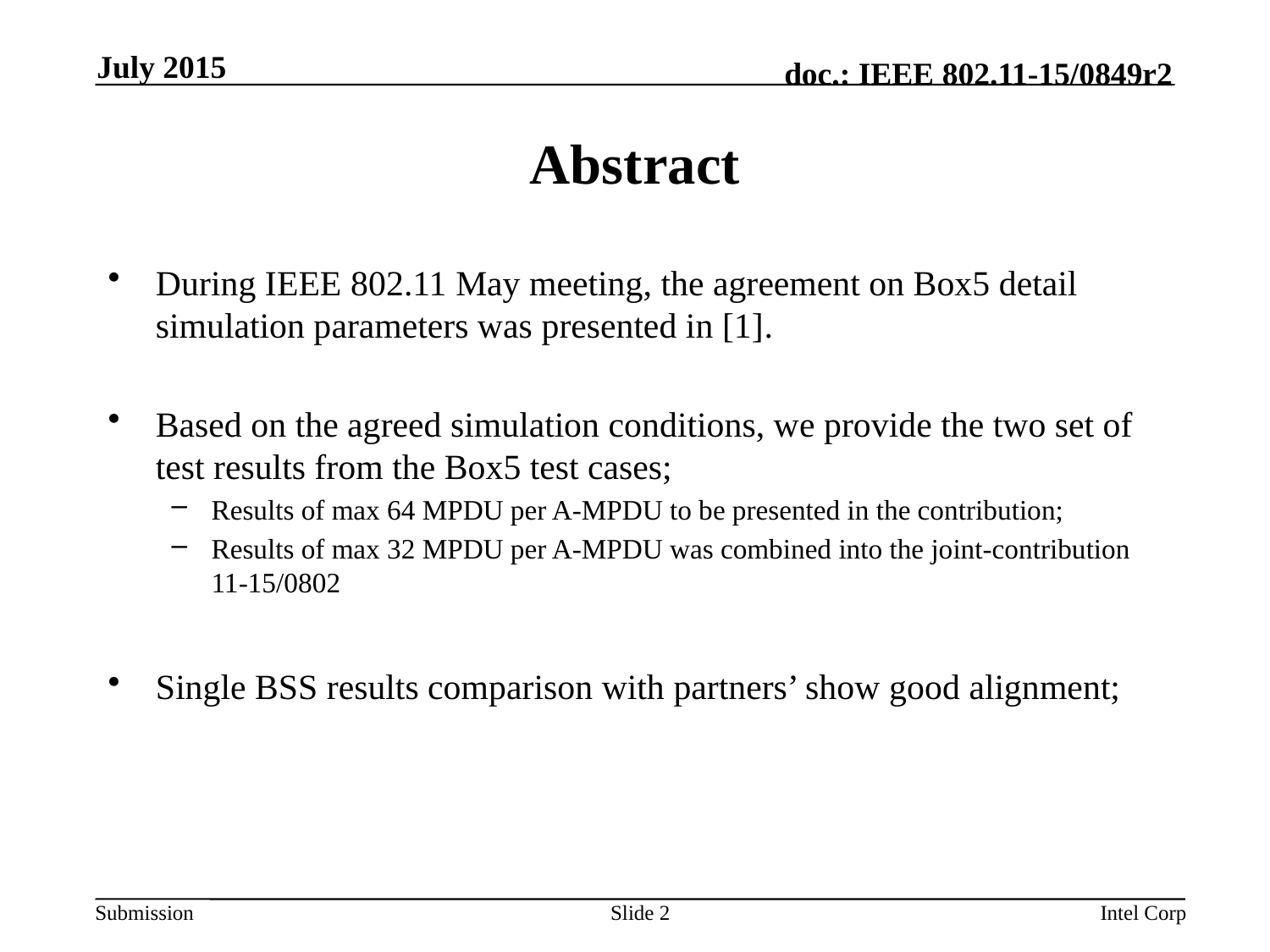

July 2015
# Abstract
During IEEE 802.11 May meeting, the agreement on Box5 detail simulation parameters was presented in [1].

Based on the agreed simulation conditions, we provide the two set of test results from the Box5 test cases;
Results of max 64 MPDU per A-MPDU to be presented in the contribution;
Results of max 32 MPDU per A-MPDU was combined into the joint-contribution 11-15/0802

Single BSS results comparison with partners’ show good alignment;

Slide 2
Intel Corp